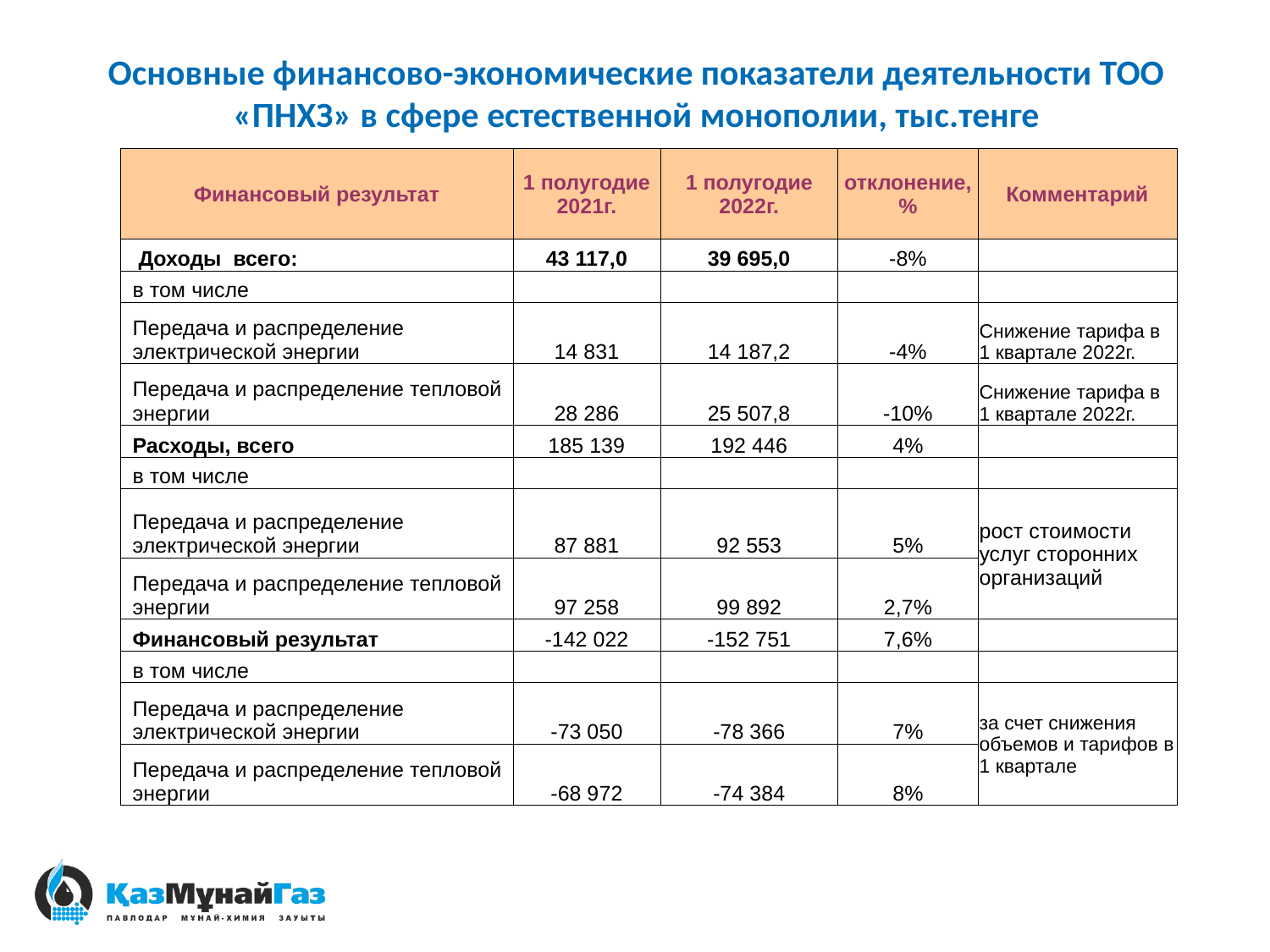

# Основные финансово-экономические показатели деятельности ТОО «ПНХЗ» в сфере естественной монополии, тыс.тенге
| Финансовый результат | 1 полугодие 2021г. | 1 полугодие 2022г. | отклонение,% | Комментарий |
| --- | --- | --- | --- | --- |
| Доходы всего: | 43 117,0 | 39 695,0 | -8% |  |
| в том числе |  |  |  |  |
| Передача и распределение электрической энергии | 14 831 | 14 187,2 | -4% | Снижение тарифа в 1 квартале 2022г. |
| Передача и распределение тепловой энергии | 28 286 | 25 507,8 | -10% | Снижение тарифа в 1 квартале 2022г. |
| Расходы, всего | 185 139 | 192 446 | 4% |  |
| в том числе |  |  |  |  |
| Передача и распределение электрической энергии | 87 881 | 92 553 | 5% | рост стоимости услуг сторонних организаций |
| Передача и распределение тепловой энергии | 97 258 | 99 892 | 2,7% |  |
| Финансовый результат | -142 022 | -152 751 | 7,6% |  |
| в том числе |  |  |  |  |
| Передача и распределение электрической энергии | -73 050 | -78 366 | 7% | за счет снижения объемов и тарифов в 1 квартале |
| Передача и распределение тепловой энергии | -68 972 | -74 384 | 8% |  |